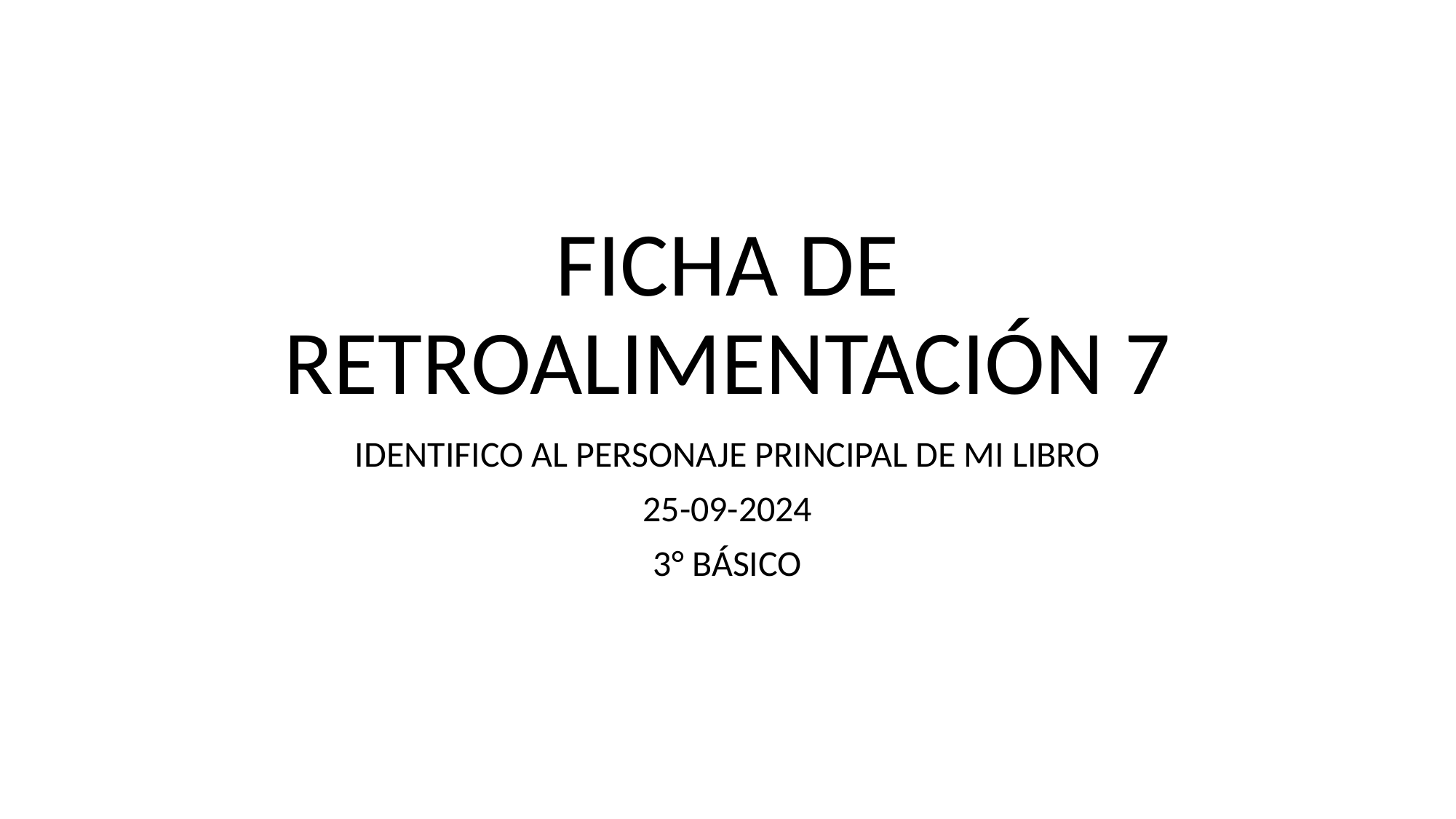

# FICHA DE RETROALIMENTACIÓN 7
IDENTIFICO AL PERSONAJE PRINCIPAL DE MI LIBRO
25-09-2024
3° BÁSICO